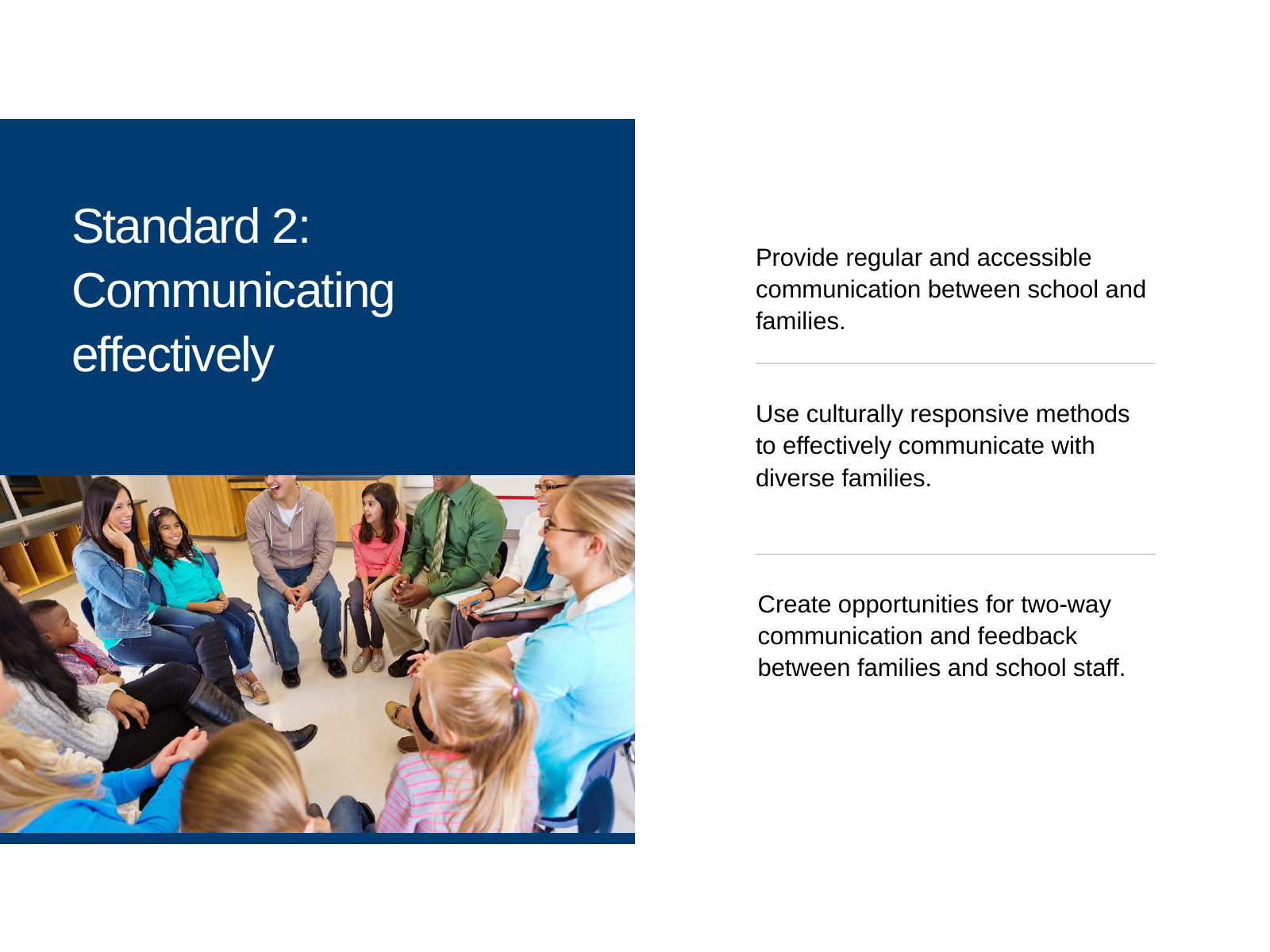

Standard 2: Communicating effectively
Provide regular and accessible communication between school and families.

Use culturally responsive methods to effectively communicate with diverse families.

Create opportunities for two-way communication and feedback between families and school staff.